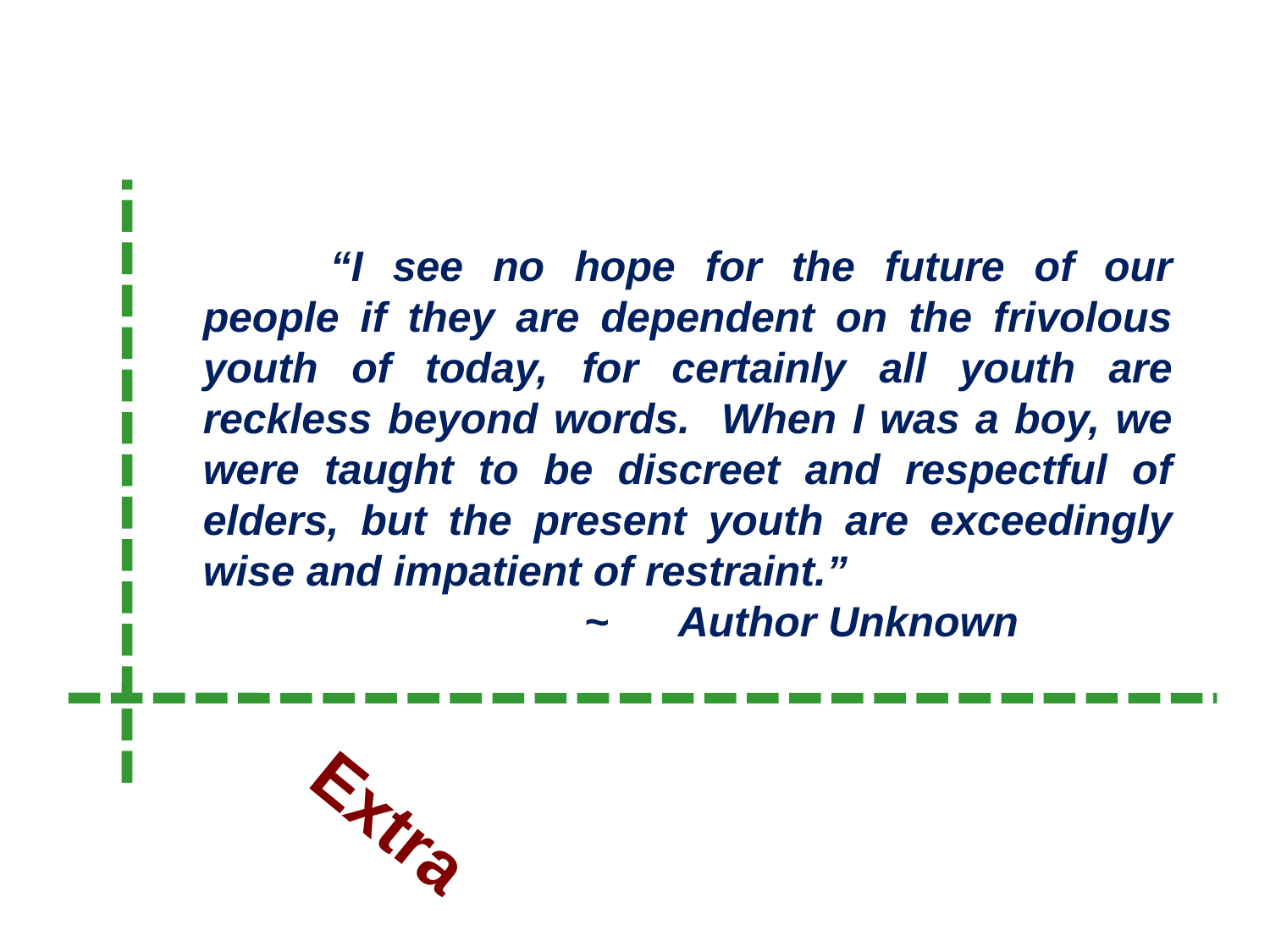

“I see no hope for the future of our people if they are dependent on the frivolous youth of today, for certainly all youth are reckless beyond words.  When I was a boy, we were taught to be discreet and respectful of elders, but the present youth are exceedingly wise and impatient of restraint.”
			~      Author Unknown

Extra